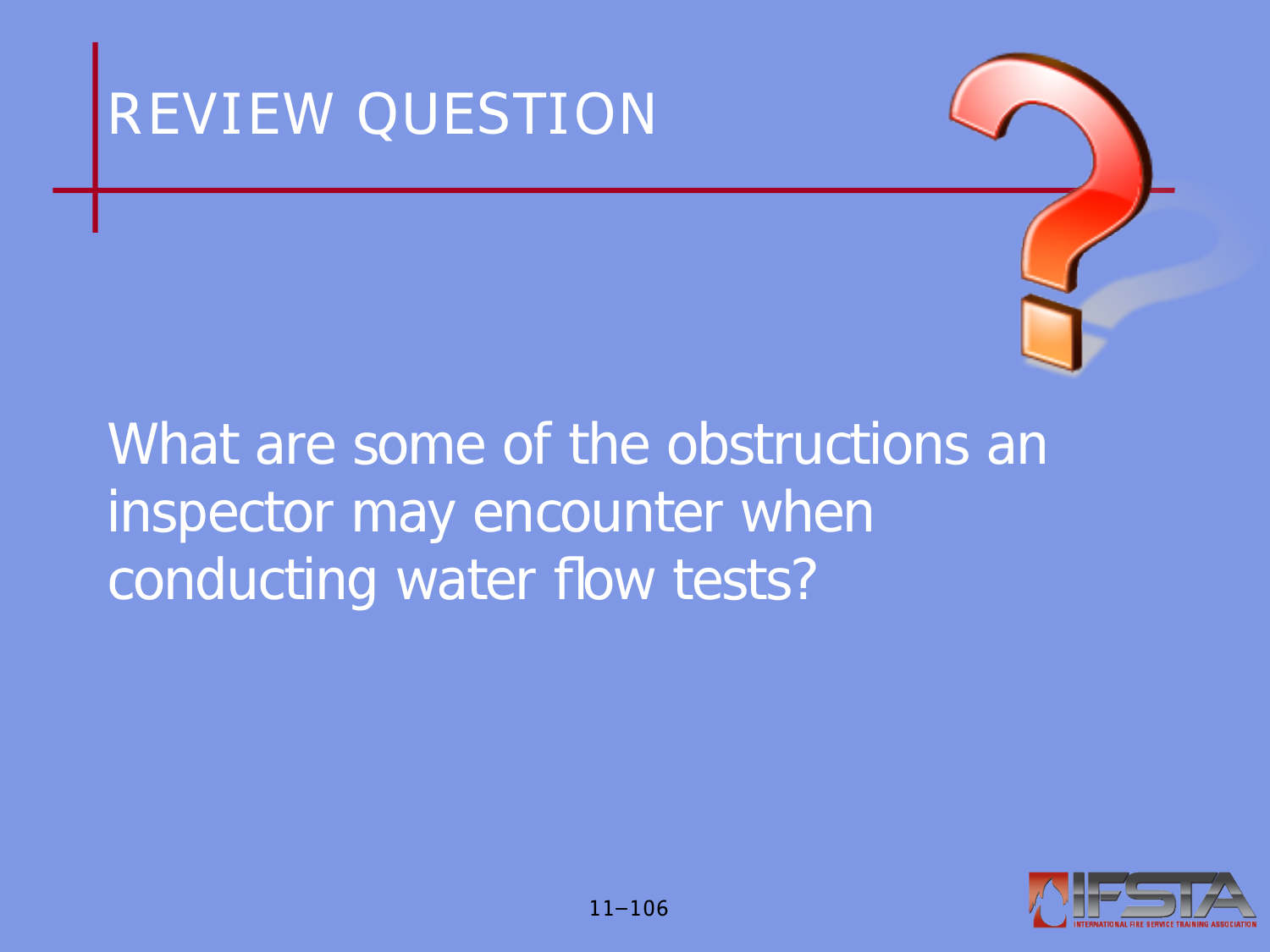

# REVIEW QUESTION

What are some of the obstructions an inspector may encounter when conducting water flow tests?
11–106